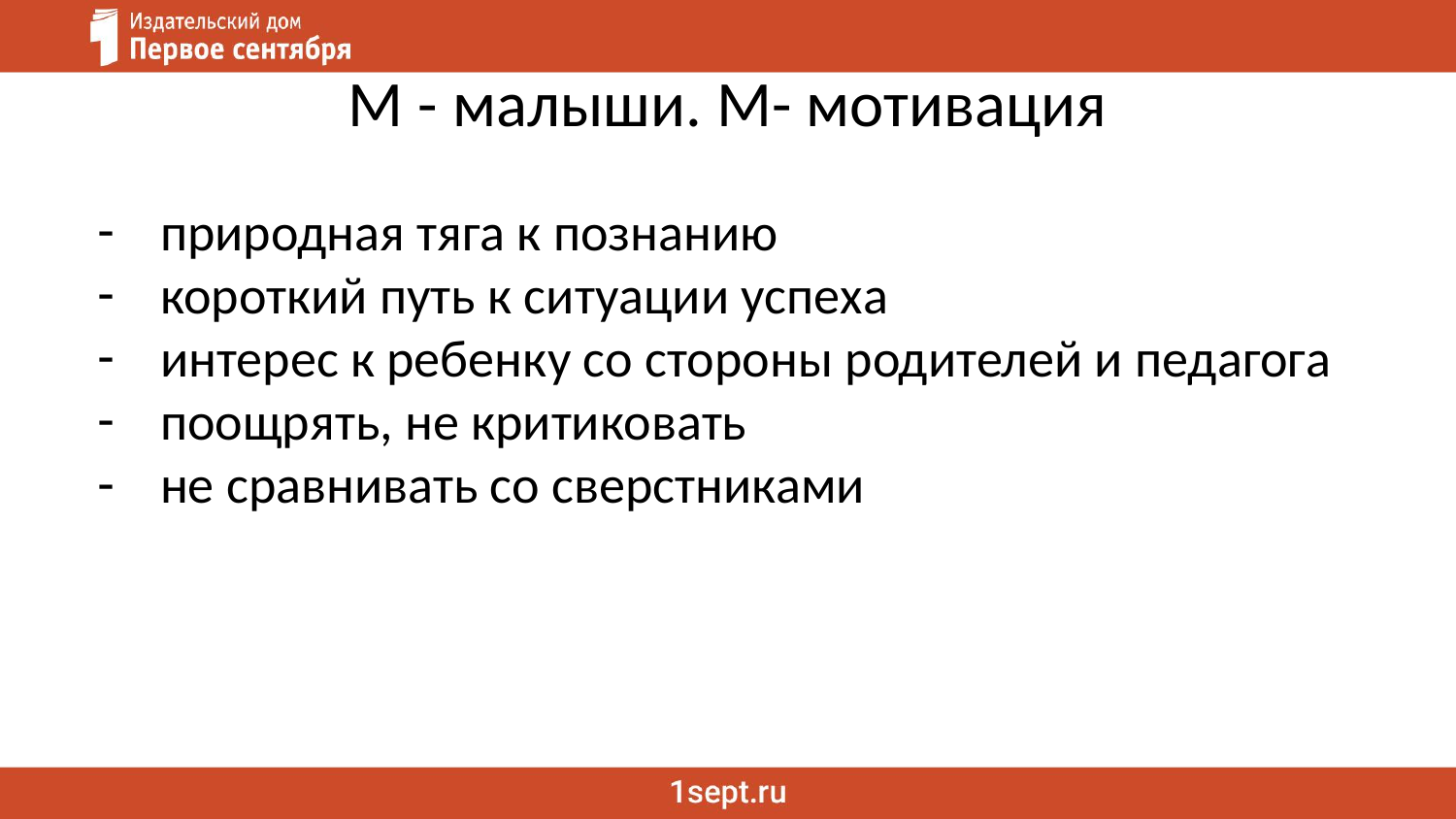

# М - малыши. М- мотивация
природная тяга к познанию
короткий путь к ситуации успеха
интерес к ребенку со стороны родителей и педагога
поощрять, не критиковать
не сравнивать со сверстниками